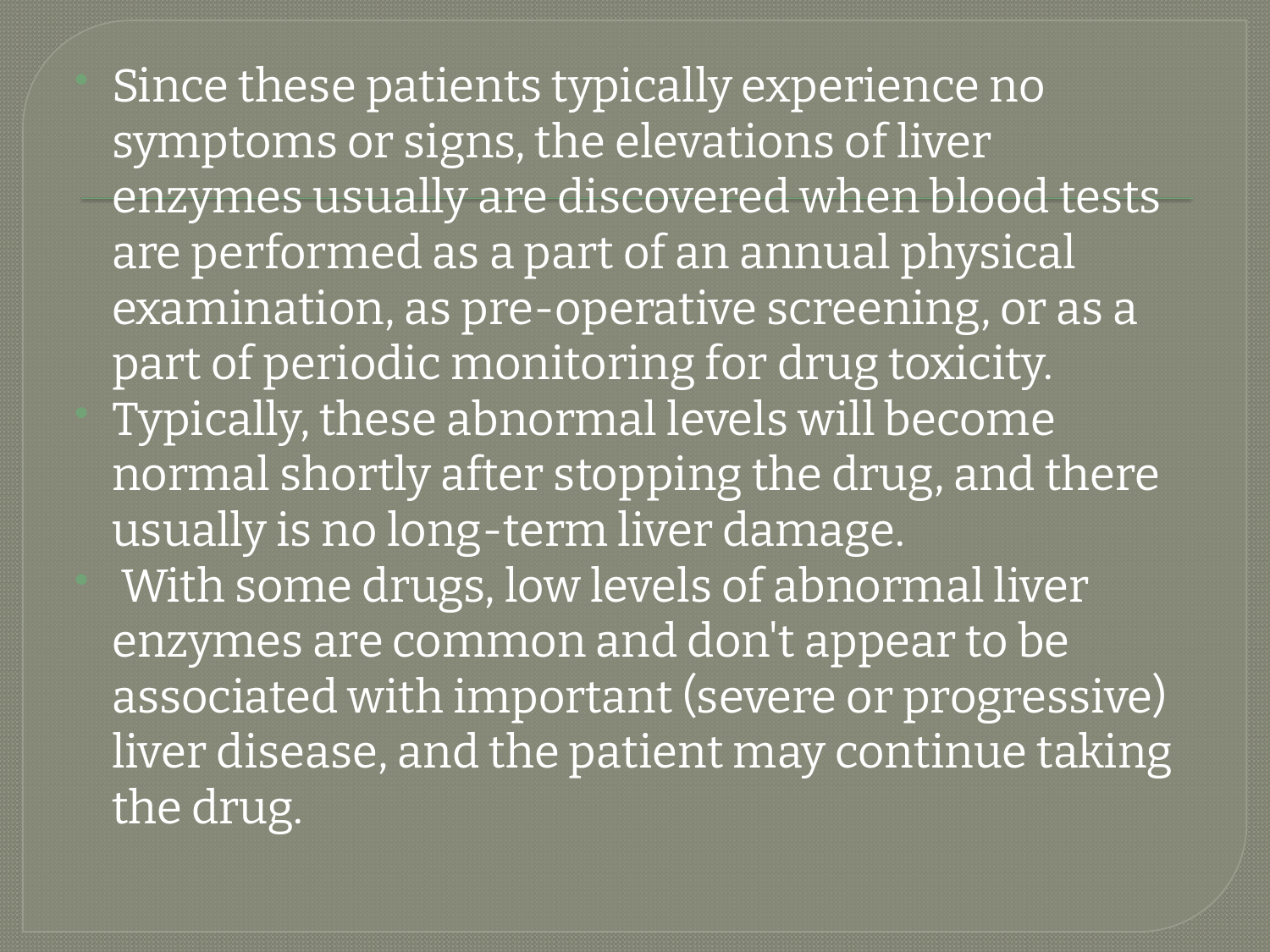

Since these patients typically experience no symptoms or signs, the elevations of liver enzymes usually are discovered when blood tests are performed as a part of an annual physical examination, as pre-operative screening, or as a part of periodic monitoring for drug toxicity.
Typically, these abnormal levels will become normal shortly after stopping the drug, and there usually is no long-term liver damage.
 With some drugs, low levels of abnormal liver enzymes are common and don't appear to be associated with important (severe or progressive) liver disease, and the patient may continue taking the drug.